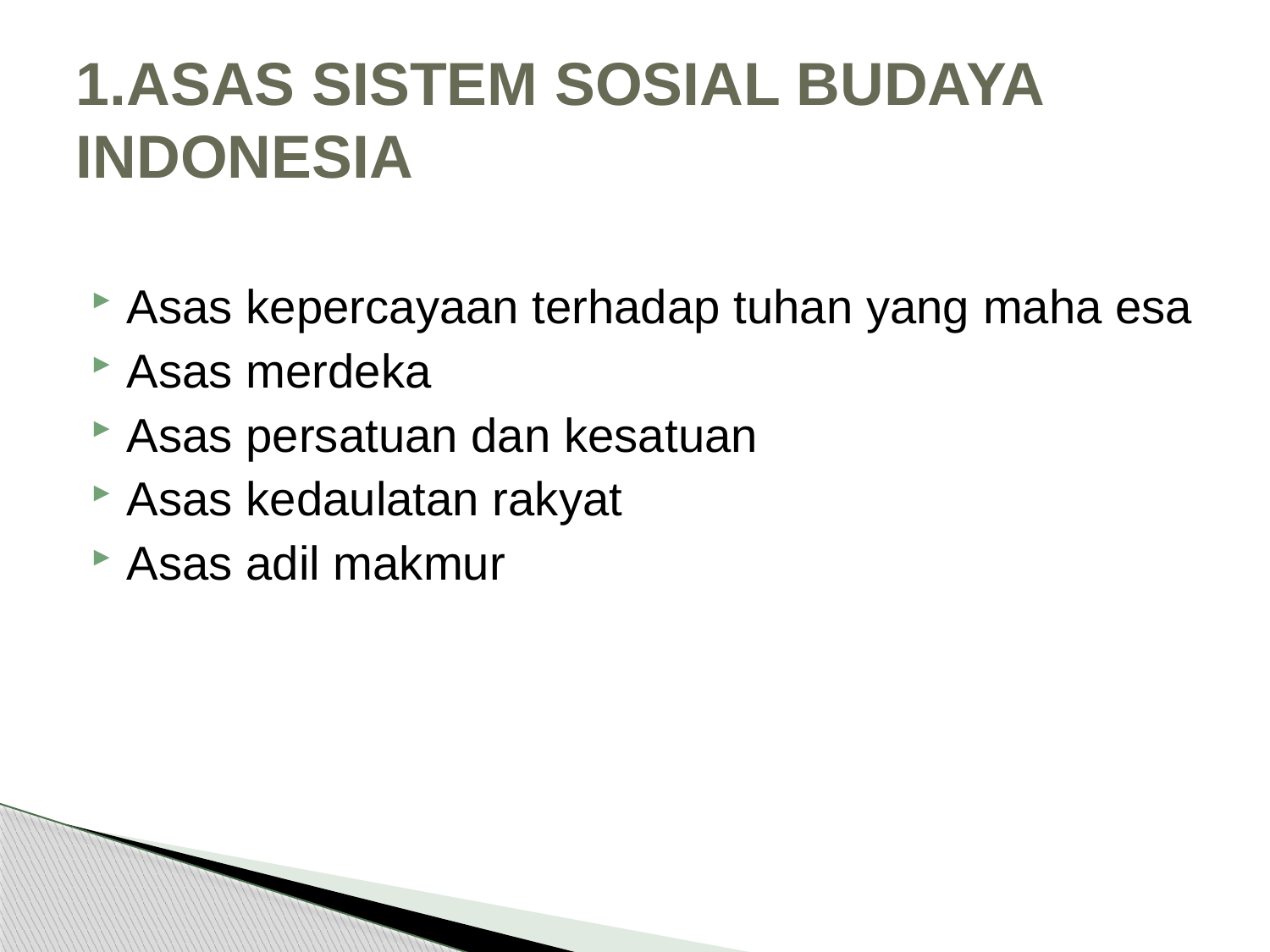

# 1.ASAS SISTEM SOSIAL BUDAYA INDONESIA

Asas kepercayaan terhadap tuhan yang maha esa
Asas merdeka
Asas persatuan dan kesatuan
Asas kedaulatan rakyat
Asas adil makmur